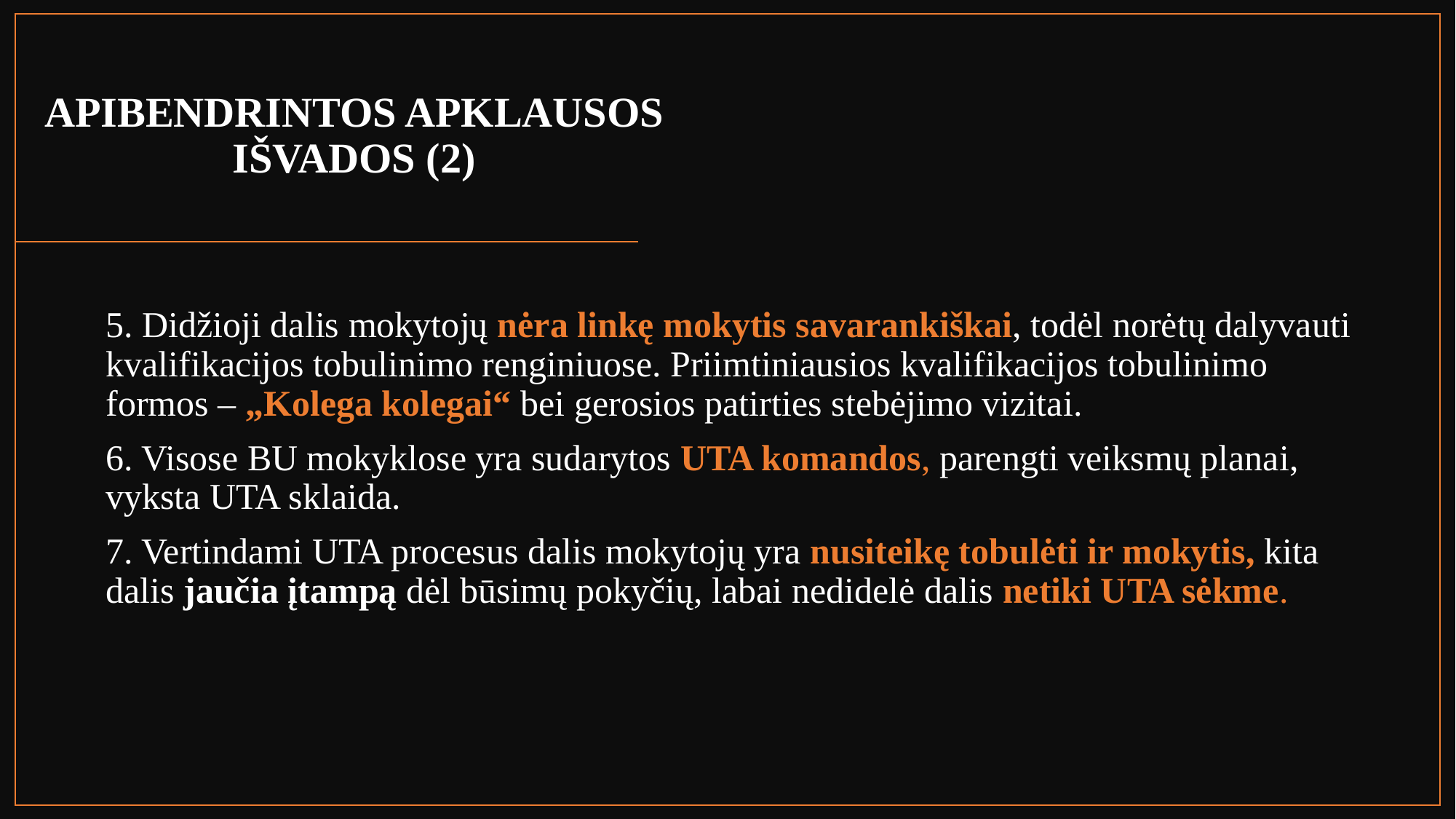

# APIBENDRINTOS APKLAUSOS IŠVADOS (2)
5. Didžioji dalis mokytojų nėra linkę mokytis savarankiškai, todėl norėtų dalyvauti kvalifikacijos tobulinimo renginiuose. Priimtiniausios kvalifikacijos tobulinimo formos – „Kolega kolegai“ bei gerosios patirties stebėjimo vizitai.
6. Visose BU mokyklose yra sudarytos UTA komandos, parengti veiksmų planai, vyksta UTA sklaida.
7. Vertindami UTA procesus dalis mokytojų yra nusiteikę tobulėti ir mokytis, kita dalis jaučia įtampą dėl būsimų pokyčių, labai nedidelė dalis netiki UTA sėkme.